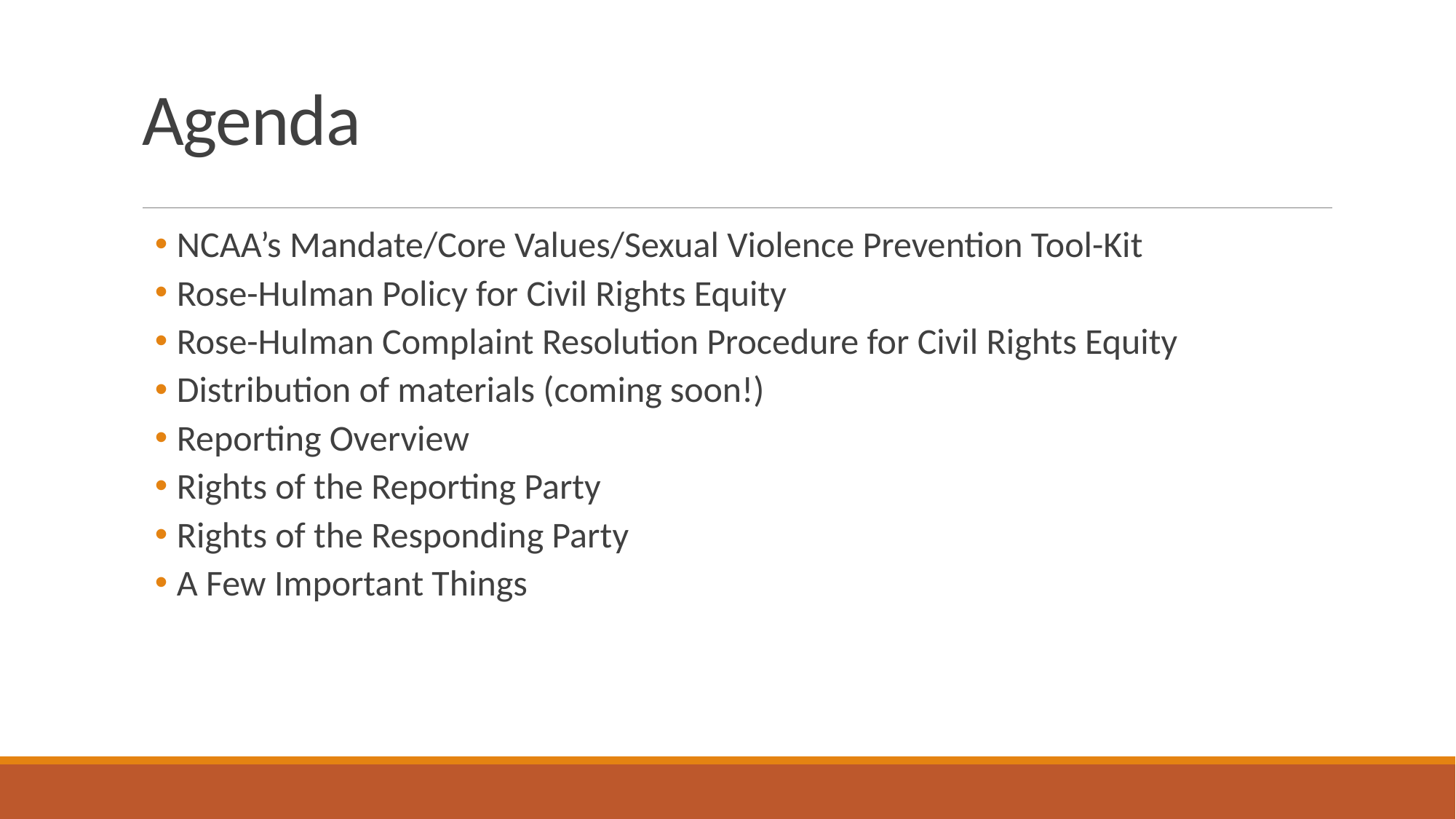

# Agenda
NCAA’s Mandate/Core Values/Sexual Violence Prevention Tool-Kit
Rose-Hulman Policy for Civil Rights Equity
Rose-Hulman Complaint Resolution Procedure for Civil Rights Equity
Distribution of materials (coming soon!)
Reporting Overview
Rights of the Reporting Party
Rights of the Responding Party
A Few Important Things